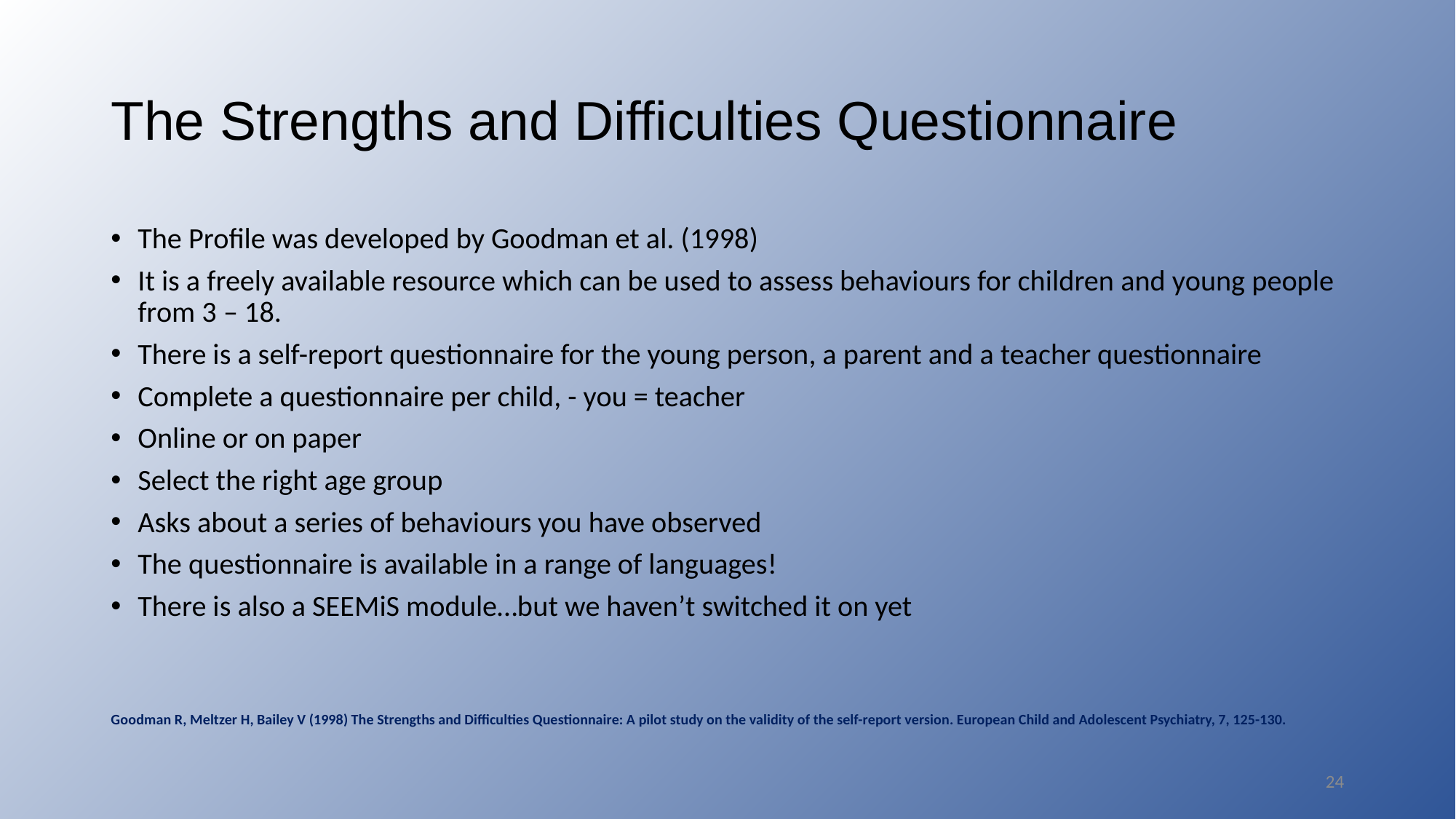

# The Strengths and Difficulties Questionnaire
The Profile was developed by Goodman et al. (1998)
It is a freely available resource which can be used to assess behaviours for children and young people from 3 – 18.
There is a self-report questionnaire for the young person, a parent and a teacher questionnaire
Complete a questionnaire per child, - you = teacher
Online or on paper
Select the right age group
Asks about a series of behaviours you have observed
The questionnaire is available in a range of languages!
There is also a SEEMiS module…but we haven’t switched it on yet

Goodman R, Meltzer H, Bailey V (1998) The Strengths and Difficulties Questionnaire: A pilot study on the validity of the self-report version. European Child and Adolescent Psychiatry, 7, 125-130.
24